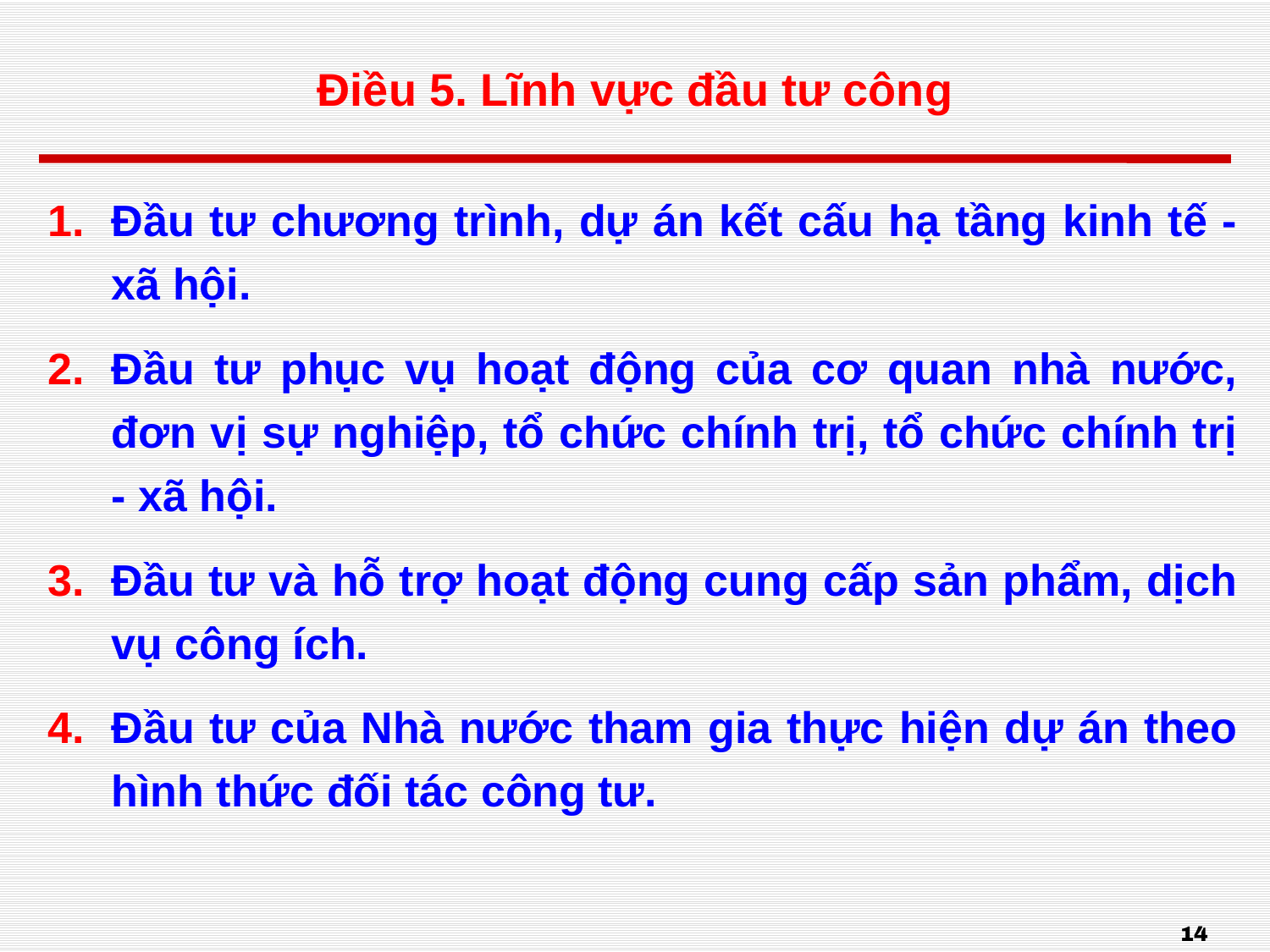

# Điều 5. Lĩnh vực đầu tư công
Đầu tư chương trình, dự án kết cấu hạ tầng kinh tế - xã hội.
Đầu tư phục vụ hoạt động của cơ quan nhà nước, đơn vị sự nghiệp, tổ chức chính trị, tổ chức chính trị - xã hội.
Đầu tư và hỗ trợ hoạt động cung cấp sản phẩm, dịch vụ công ích.
Đầu tư của Nhà nước tham gia thực hiện dự án theo hình thức đối tác công tư.